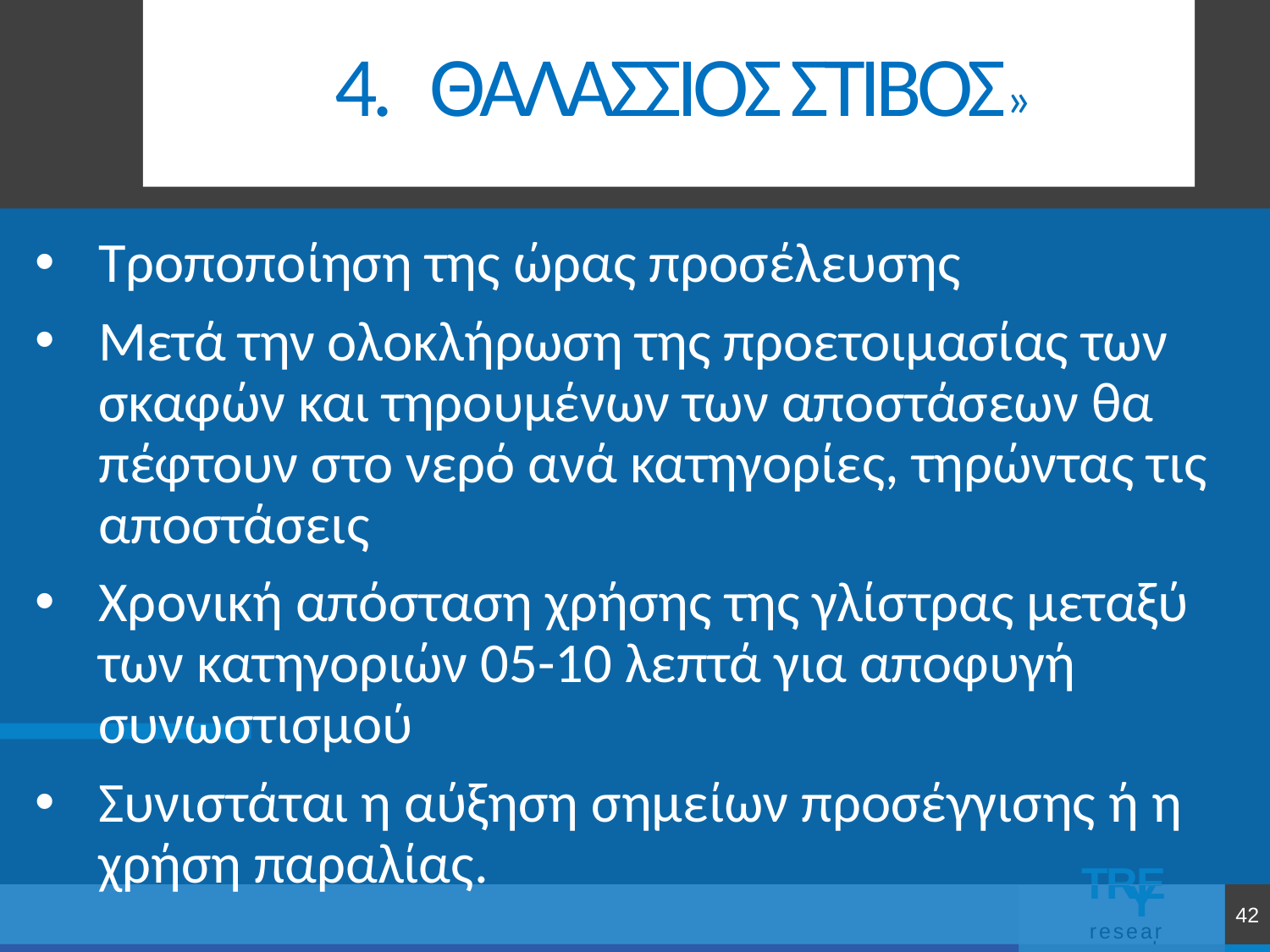

# 4.   ΘΑΛΑΣΣΙΟΣ ΣΤΙΒΟΣ»
Τροποποίηση της ώρας προσέλευσης
Μετά την ολοκλήρωση της προετοιμασίας των σκαφών και τηρουμένων των αποστάσεων θα πέφτουν στο νερό ανά κατηγορίες, τηρώντας τις αποστάσεις
Χρονική απόσταση χρήσης της γλίστρας μεταξύ των κατηγοριών 05-10 λεπτά για αποφυγή συνωστισμού
Συνιστάται η αύξηση σημείων προσέγγισης ή η χρήση παραλίας.

42